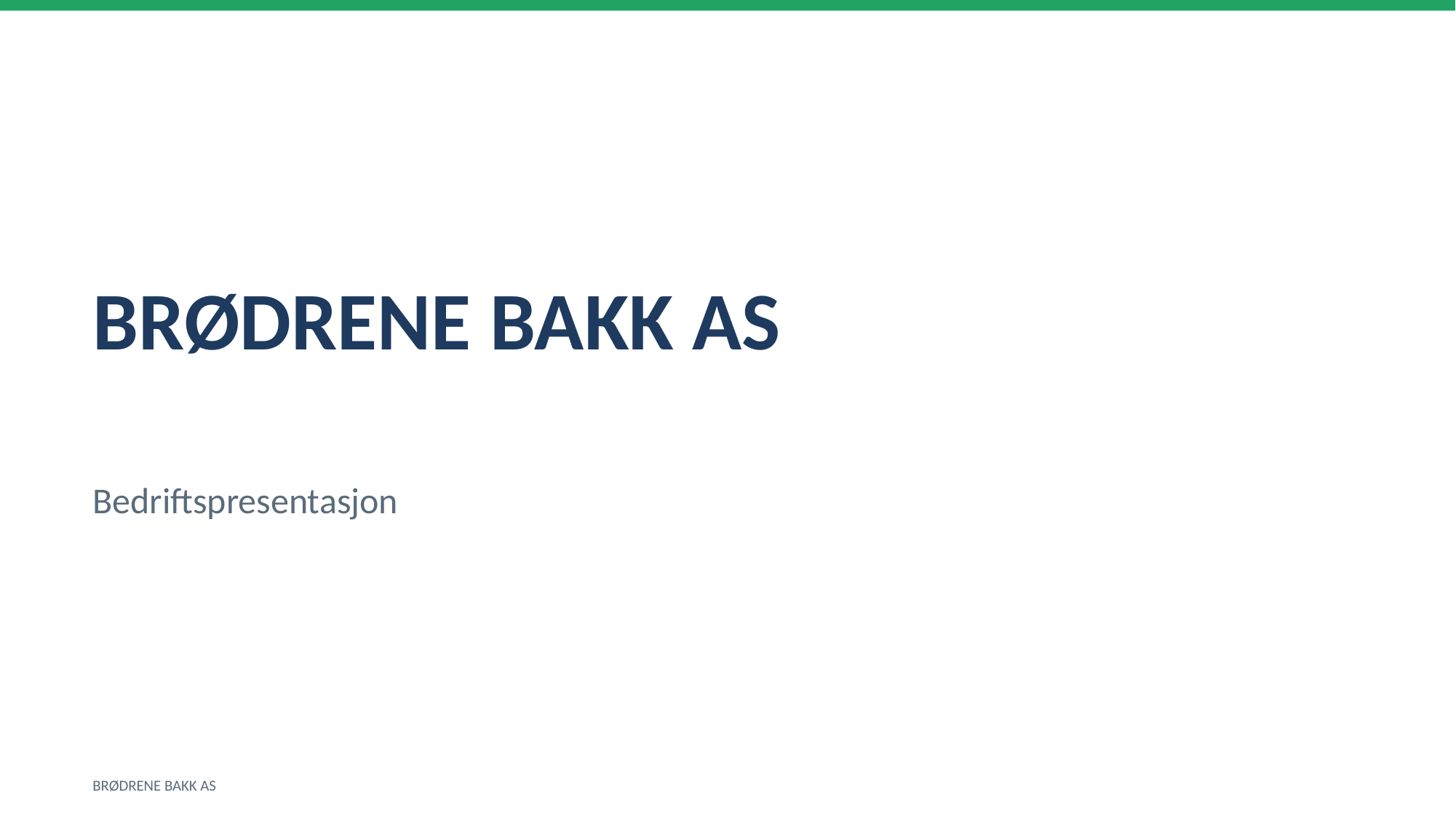

BRØDRENE BAKK AS
Bedriftspresentasjon
BRØDRENE BAKK AS